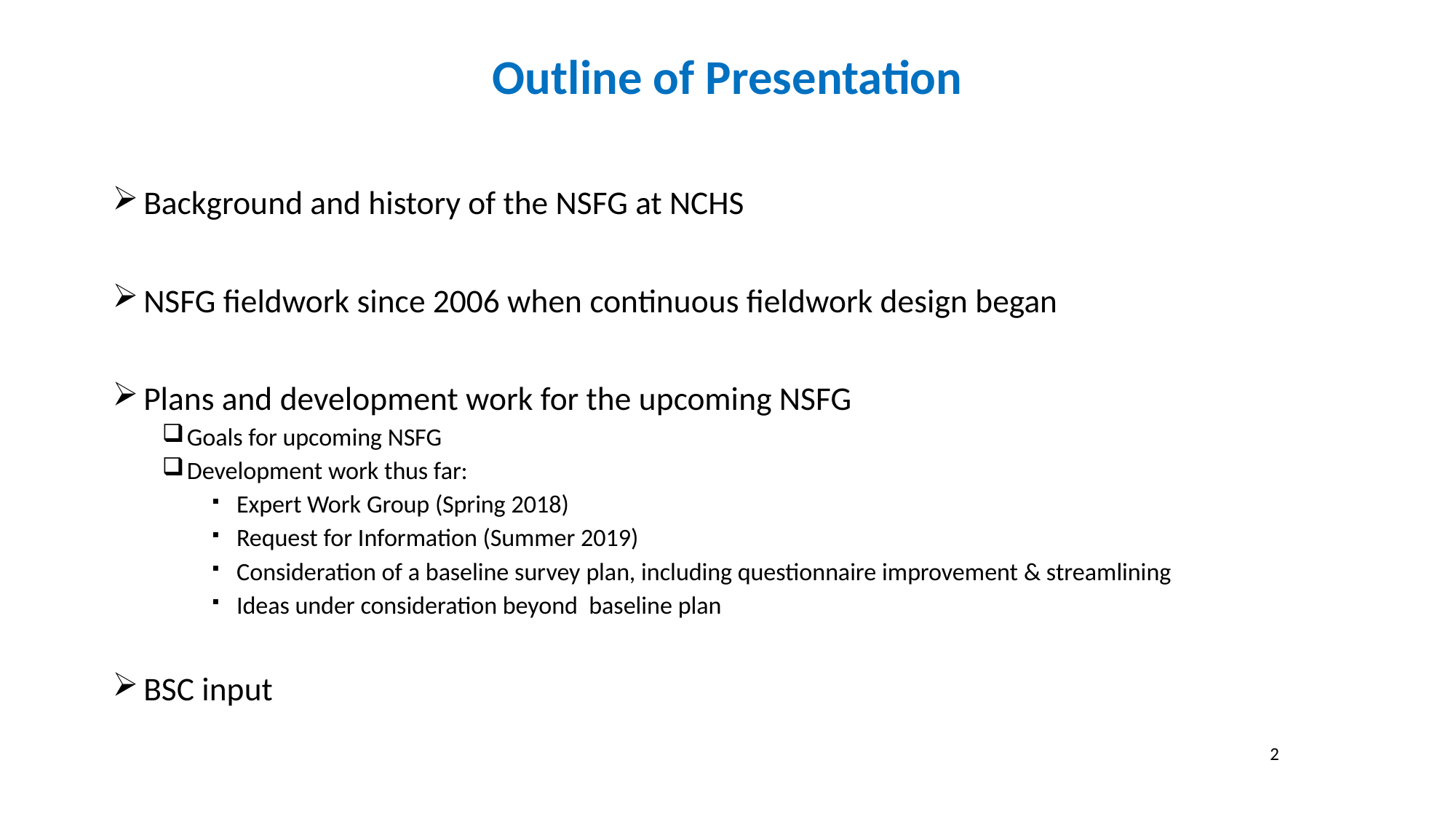

# Outline of Presentation

Background and history of the NSFG at NCHS

NSFG fieldwork since 2006 when continuous fieldwork design began

Plans and development work for the upcoming NSFG
Goals for upcoming NSFG
Development work thus far:
Expert Work Group (Spring 2018)
Request for Information (Summer 2019)
Consideration of a baseline survey plan, including questionnaire improvement & streamlining
Ideas under consideration beyond  baseline plan

BSC input

2